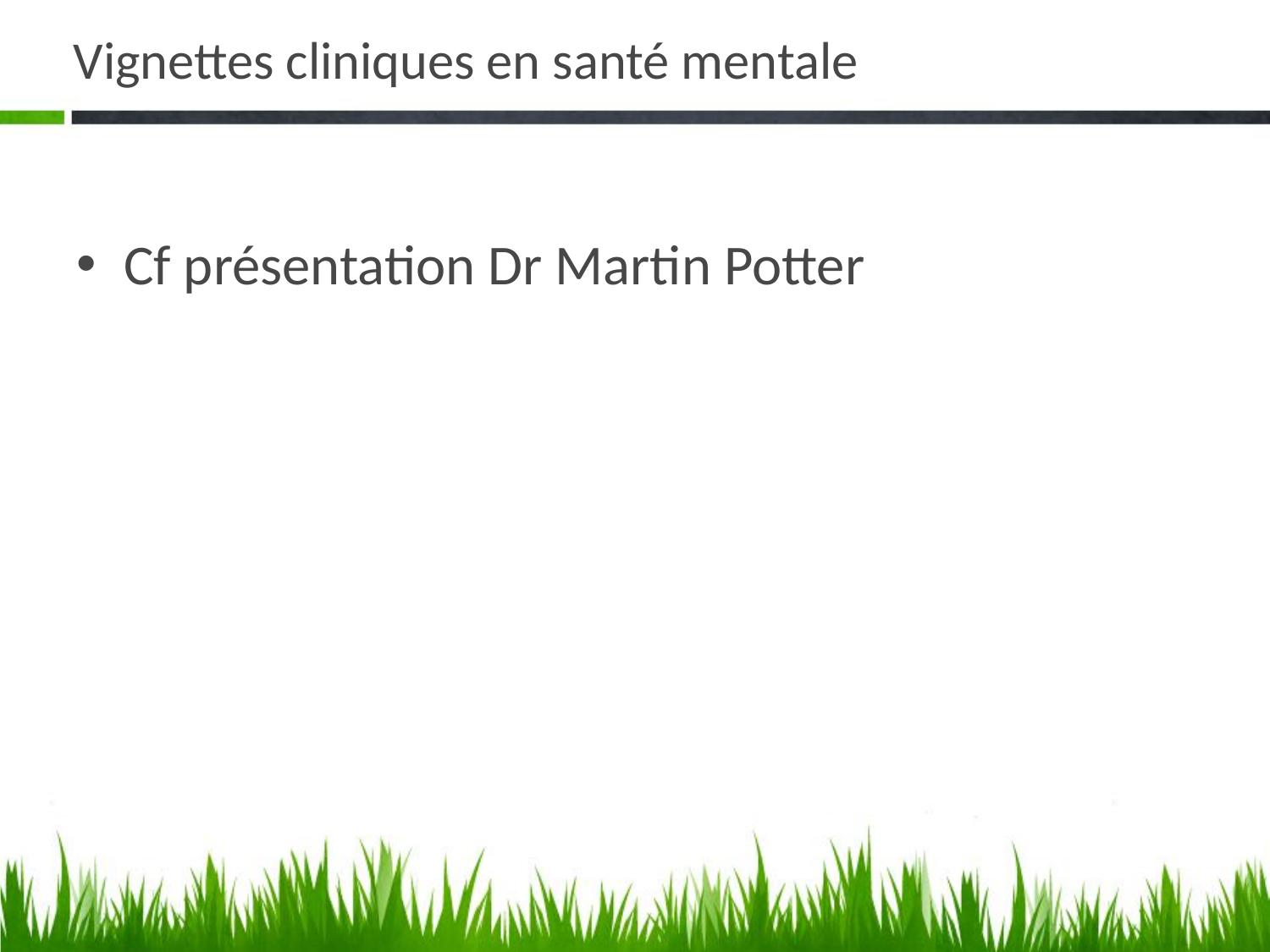

# Vignettes cliniques en santé mentale
Cf présentation Dr Martin Potter